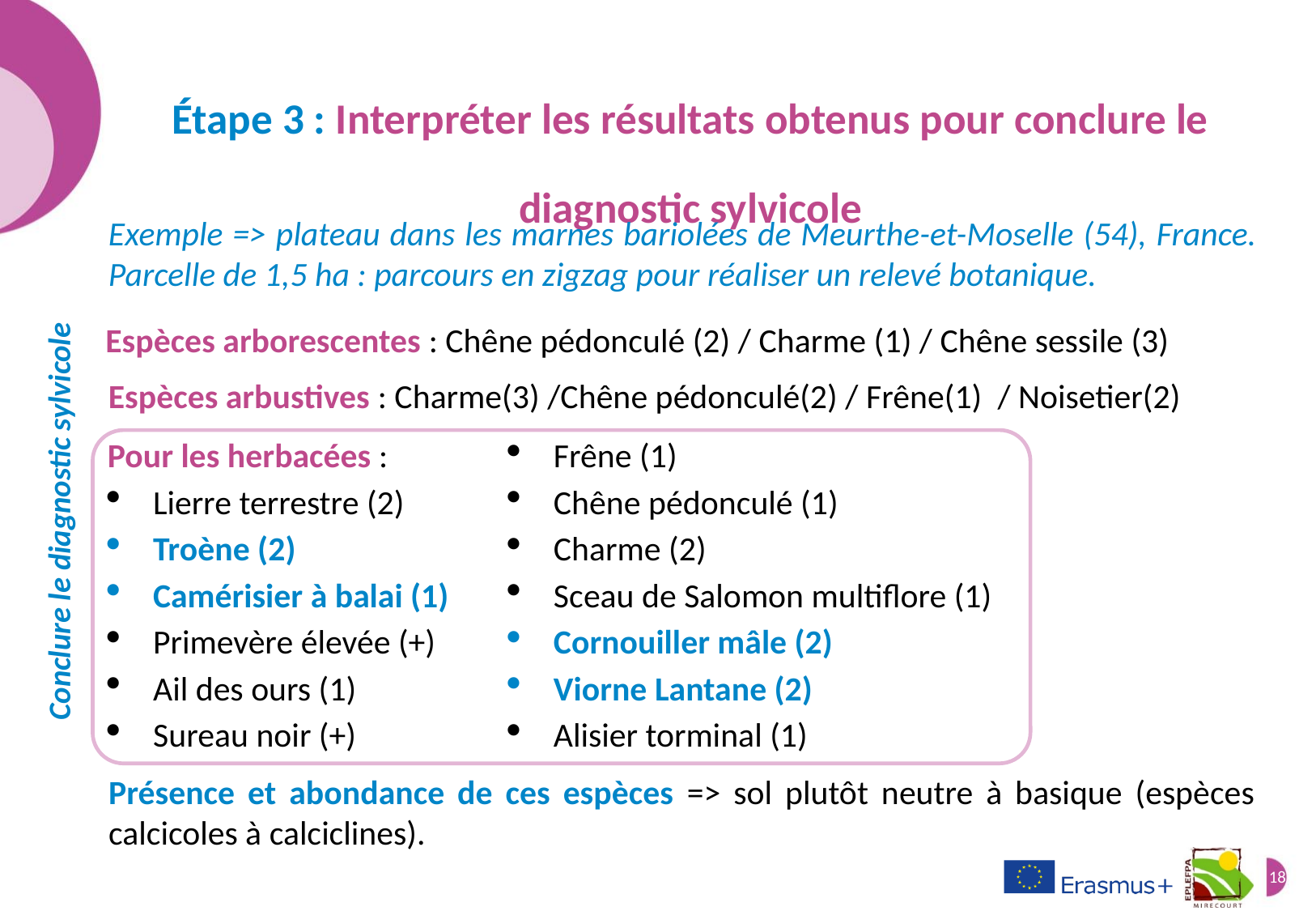

Étape 3 : Interpréter les résultats obtenus pour conclure le diagnostic sylvicole
Exemple => plateau dans les marnes bariolées de Meurthe-et-Moselle (54), France. Parcelle de 1,5 ha : parcours en zigzag pour réaliser un relevé botanique.
Espèces arborescentes : Chêne pédonculé (2) / Charme (1) / Chêne sessile (3)
Espèces arbustives : Charme(3) /Chêne pédonculé(2) / Frêne(1)  / Noisetier(2)
Frêne (1)
Chêne pédonculé (1)
Charme (2)
Sceau de Salomon multiflore (1)
Cornouiller mâle (2)
Viorne Lantane (2)
Alisier torminal (1)
Pour les herbacées :
Lierre terrestre (2)
Troène (2)
Camérisier à balai (1)
Primevère élevée (+)
Ail des ours (1)
Sureau noir (+)

Conclure le diagnostic sylvicole
Présence et abondance de ces espèces => sol plutôt neutre à basique (espèces calcicoles à calciclines).
18